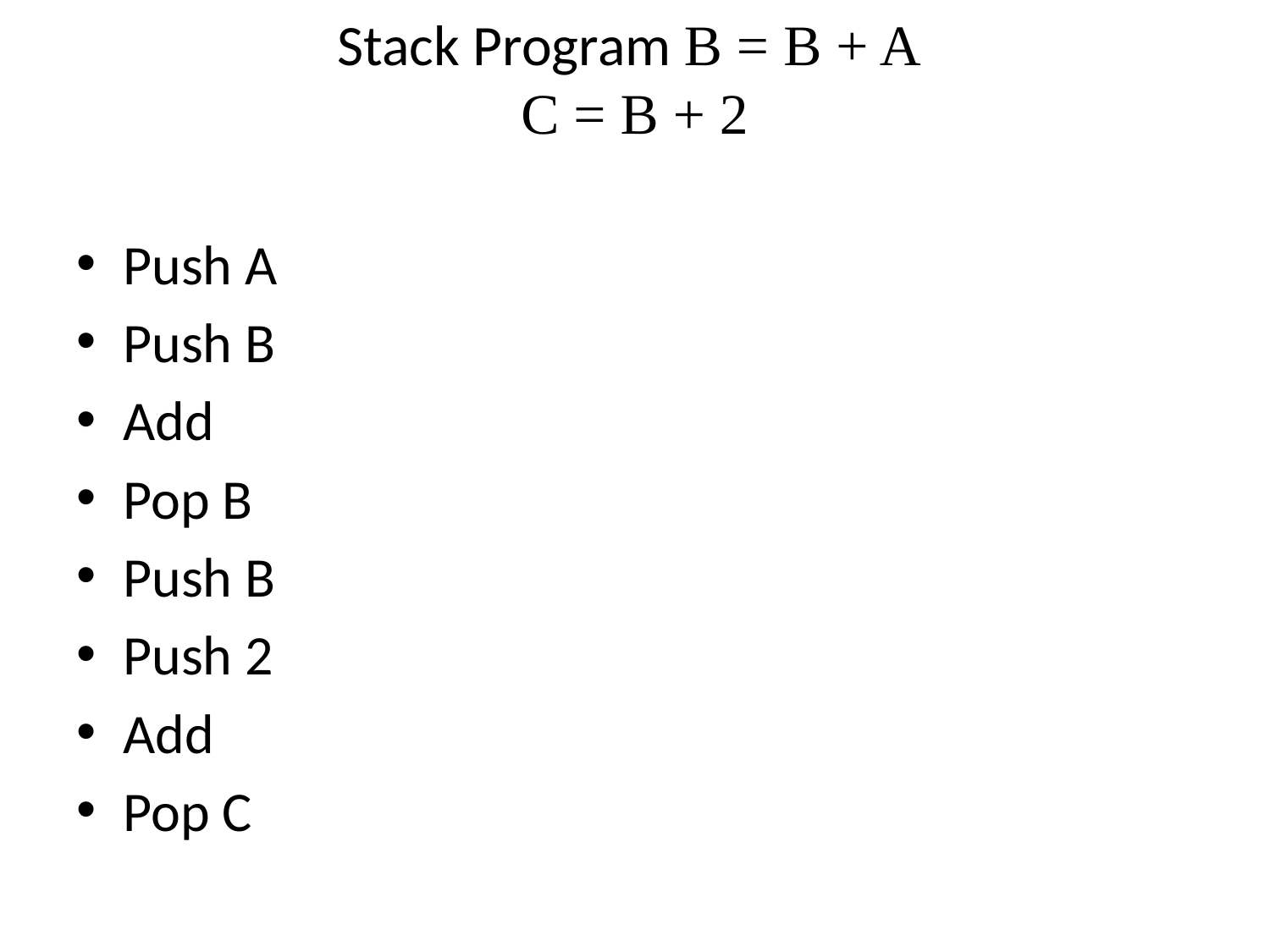

# Stack Program B = B + A C = B + 2
Push A
Push B
Add
Pop B
Push B
Push 2
Add
Pop C